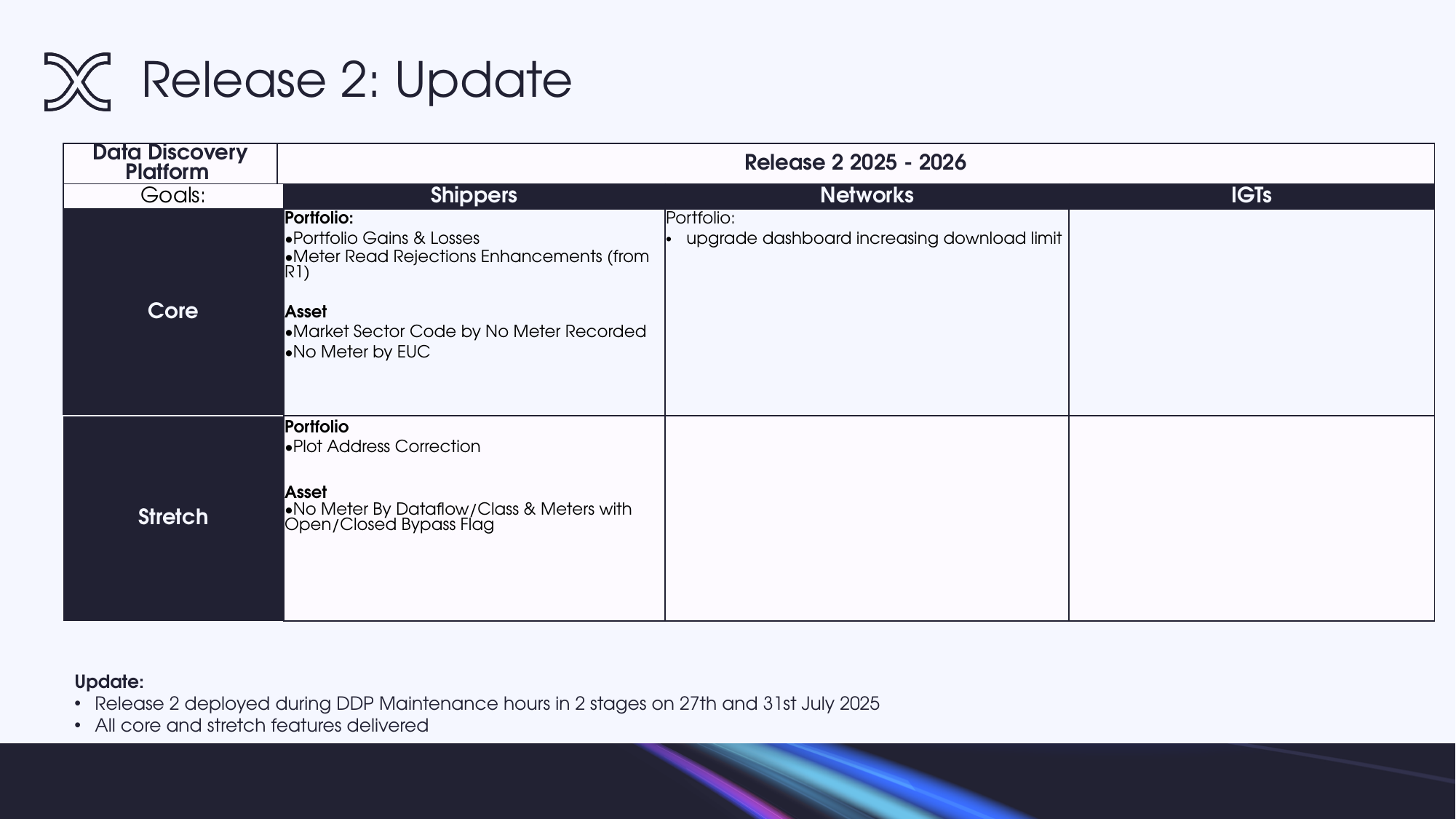

# Release 2: Update
| Data Discovery Platform | Release 2 2025 - 2026 |  |  |  |
| --- | --- | --- | --- | --- |
| Goals: |  | Shippers | Networks | IGTs |
| Core |  | Portfolio: | Portfolio: |  |
|  |  | •Portfolio Gains & Losses | upgrade dashboard increasing download limit |  |
|  |  | •Meter Read Rejections Enhancements (from R1) |  |  |
|  |  |  |  |  |
|  |  | Asset |  |  |
|  |  | •Market Sector Code by No Meter Recorded |  |  |
|  |  | •No Meter by EUC |  |  |
|  |  |  |  |  |
| Stretch |  | Portfolio |  |  |
|  |  | •Plot Address Correction |  |  |
|  |  |  |  |  |
|  |  | Asset |  |  |
|  |  | •No Meter By Dataflow/Class & Meters with Open/Closed Bypass Flag |  |  |
|  |  |  |  |  |
|  |  |  |  |  |
Update:
Release 2 deployed during DDP Maintenance hours in 2 stages on 27th and 31st July 2025
All core and stretch features delivered